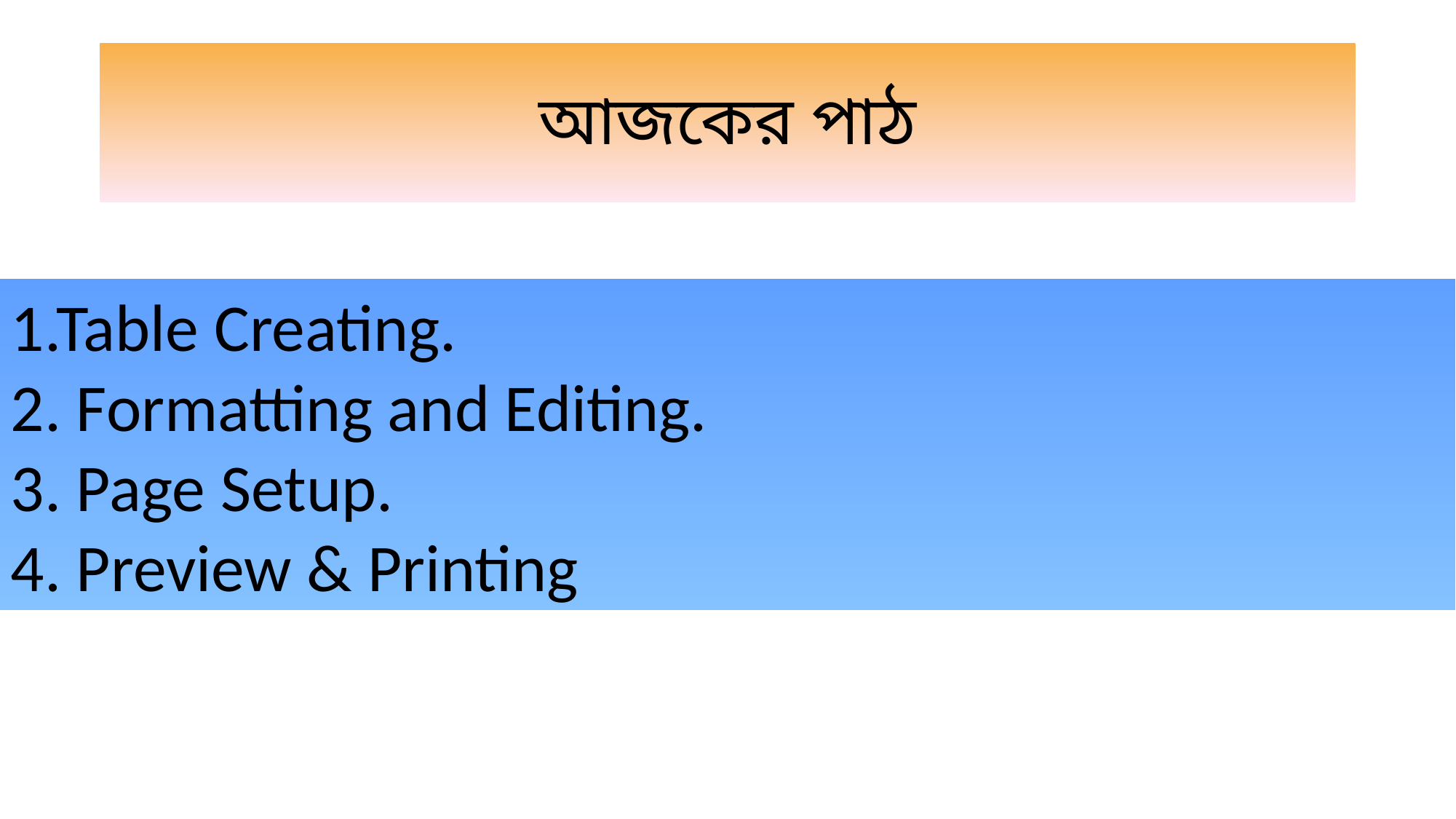

# আজকের পাঠ
1.Table Creating.
2. Formatting and Editing.
3. Page Setup.
4. Preview & Printing